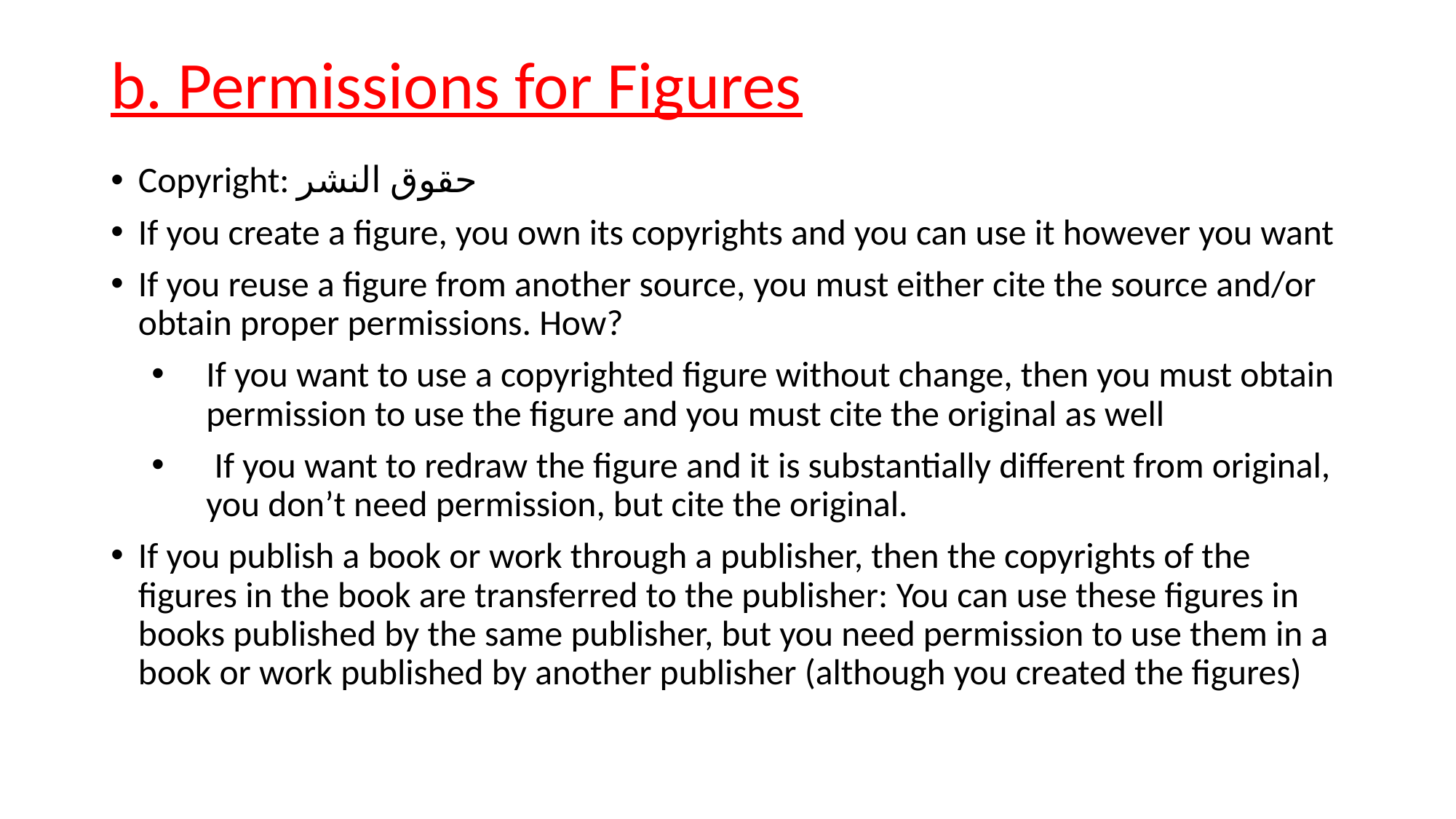

# b. Permissions for Figures
Copyright: حقوق النشر
If you create a figure, you own its copyrights and you can use it however you want
If you reuse a figure from another source, you must either cite the source and/or obtain proper permissions. How?
If you want to use a copyrighted figure without change, then you must obtain permission to use the figure and you must cite the original as well
 If you want to redraw the figure and it is substantially different from original, you don’t need permission, but cite the original.
If you publish a book or work through a publisher, then the copyrights of the figures in the book are transferred to the publisher: You can use these figures in books published by the same publisher, but you need permission to use them in a book or work published by another publisher (although you created the figures)